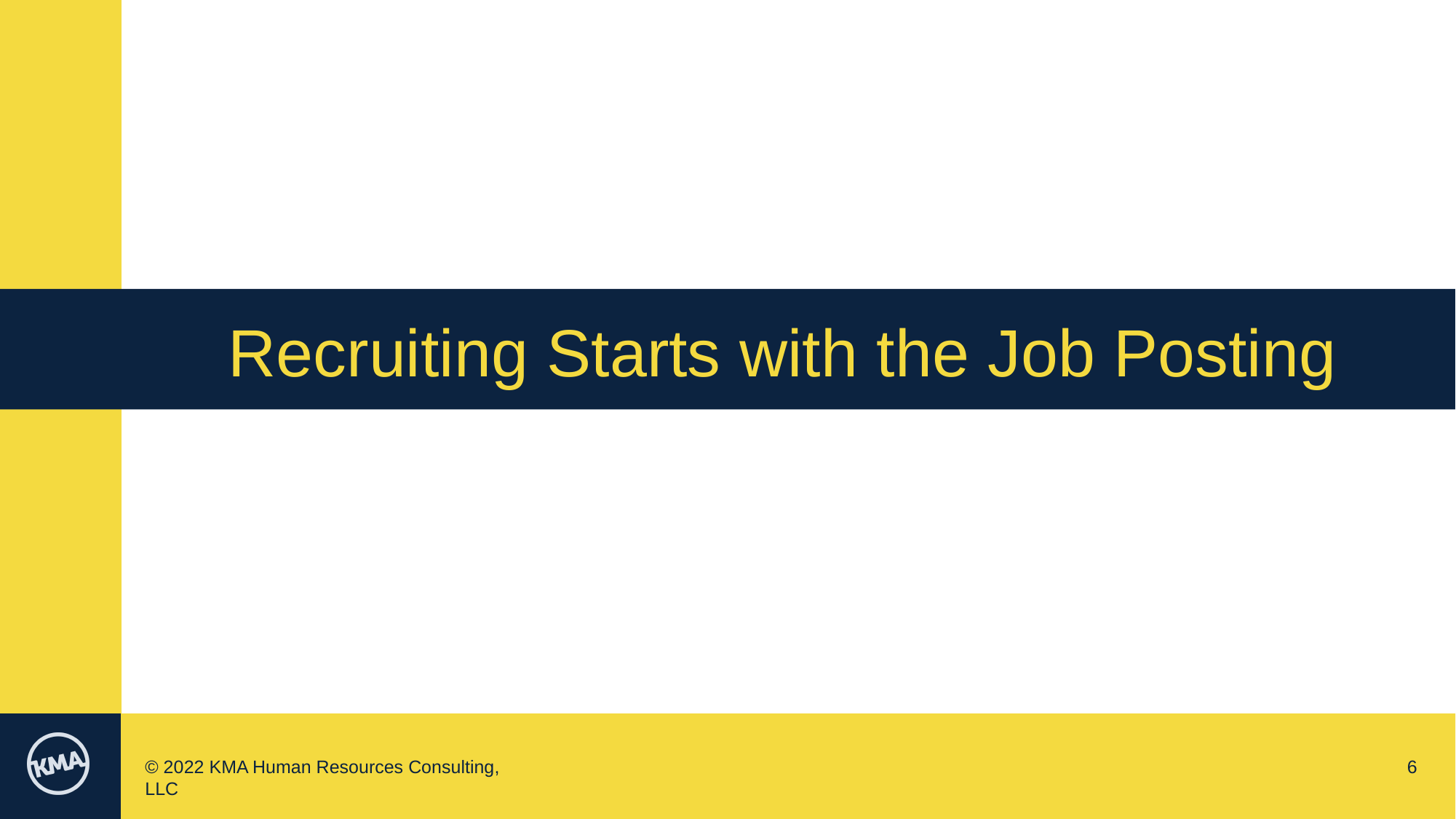

Recruiting Starts with the Job Posting
6